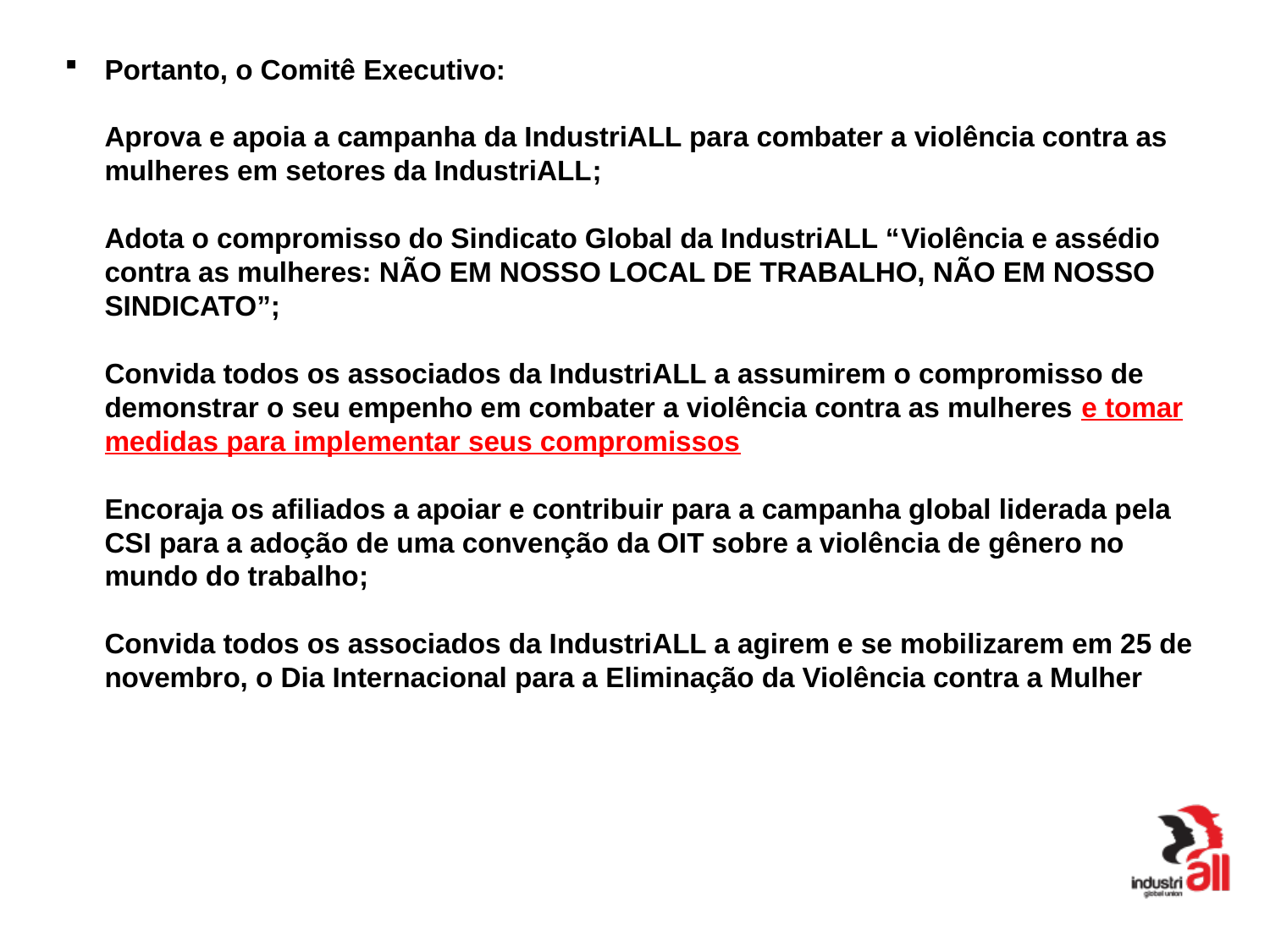

# Portanto, o Comitê Executivo: Aprova e apoia a campanha da IndustriALL para combater a violência contra as mulheres em setores da IndustriALL; Adota o compromisso do Sindicato Global da IndustriALL “Violência e assédio contra as mulheres: NÃO EM NOSSO LOCAL DE TRABALHO, NÃO EM NOSSO SINDICATO”; Convida todos os associados da IndustriALL a assumirem o compromisso de demonstrar o seu empenho em combater a violência contra as mulheres e tomar medidas para implementar seus compromissos Encoraja os afiliados a apoiar e contribuir para a campanha global liderada pela CSI para a adoção de uma convenção da OIT sobre a violência de gênero no mundo do trabalho; Convida todos os associados da IndustriALL a agirem e se mobilizarem em 25 de novembro, o Dia Internacional para a Eliminação da Violência contra a Mulher